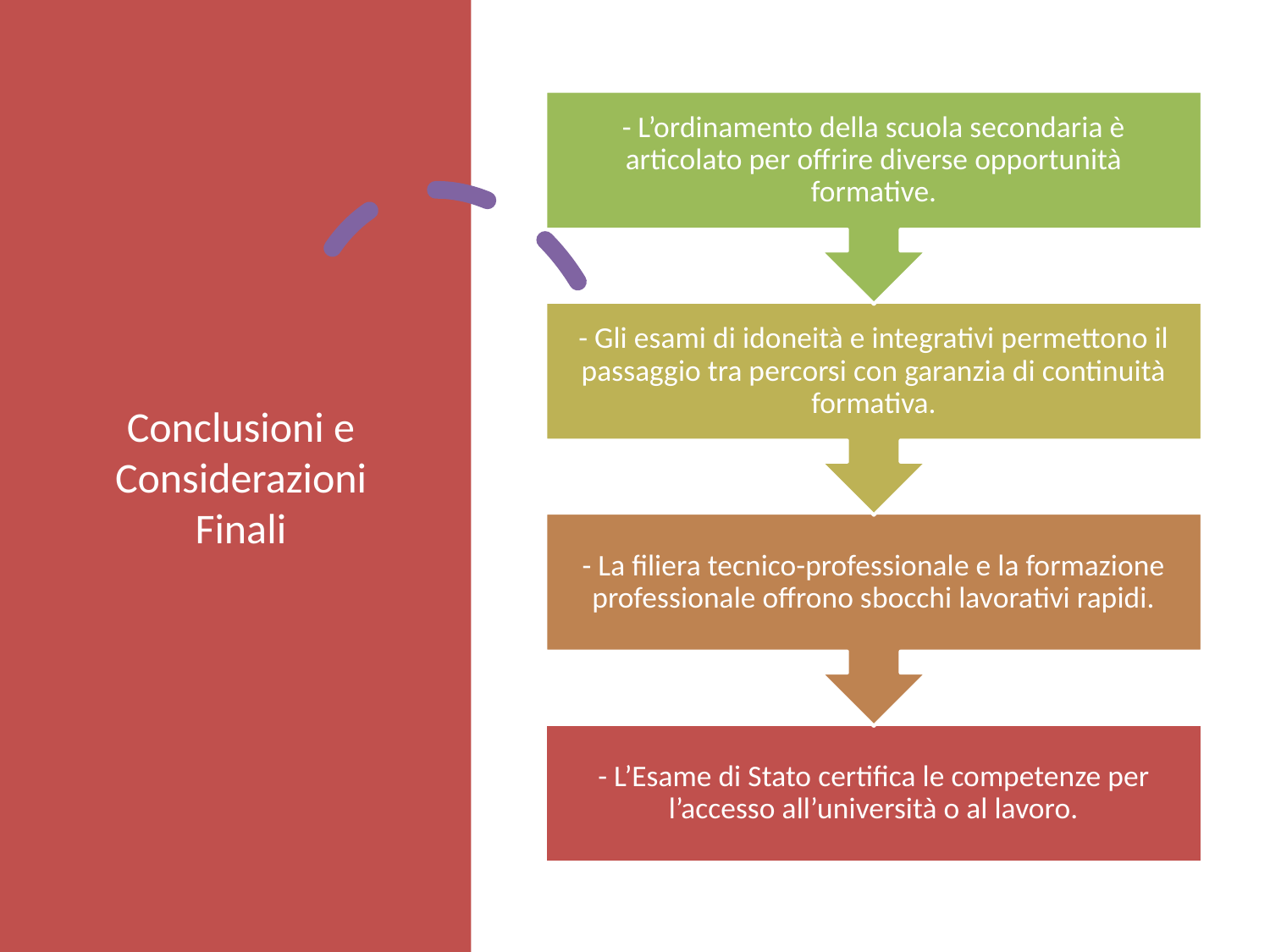

# Conclusioni e Considerazioni Finali
- L’Esame di Stato certifica le competenze per l’accesso all’università o al lavoro.
- La filiera tecnico-professionale e la formazione professionale offrono sbocchi lavorativi rapidi.
- Gli esami di idoneità e integrativi permettono il passaggio tra percorsi con garanzia di continuità formativa.
- L’ordinamento della scuola secondaria è articolato per offrire diverse opportunità formative.